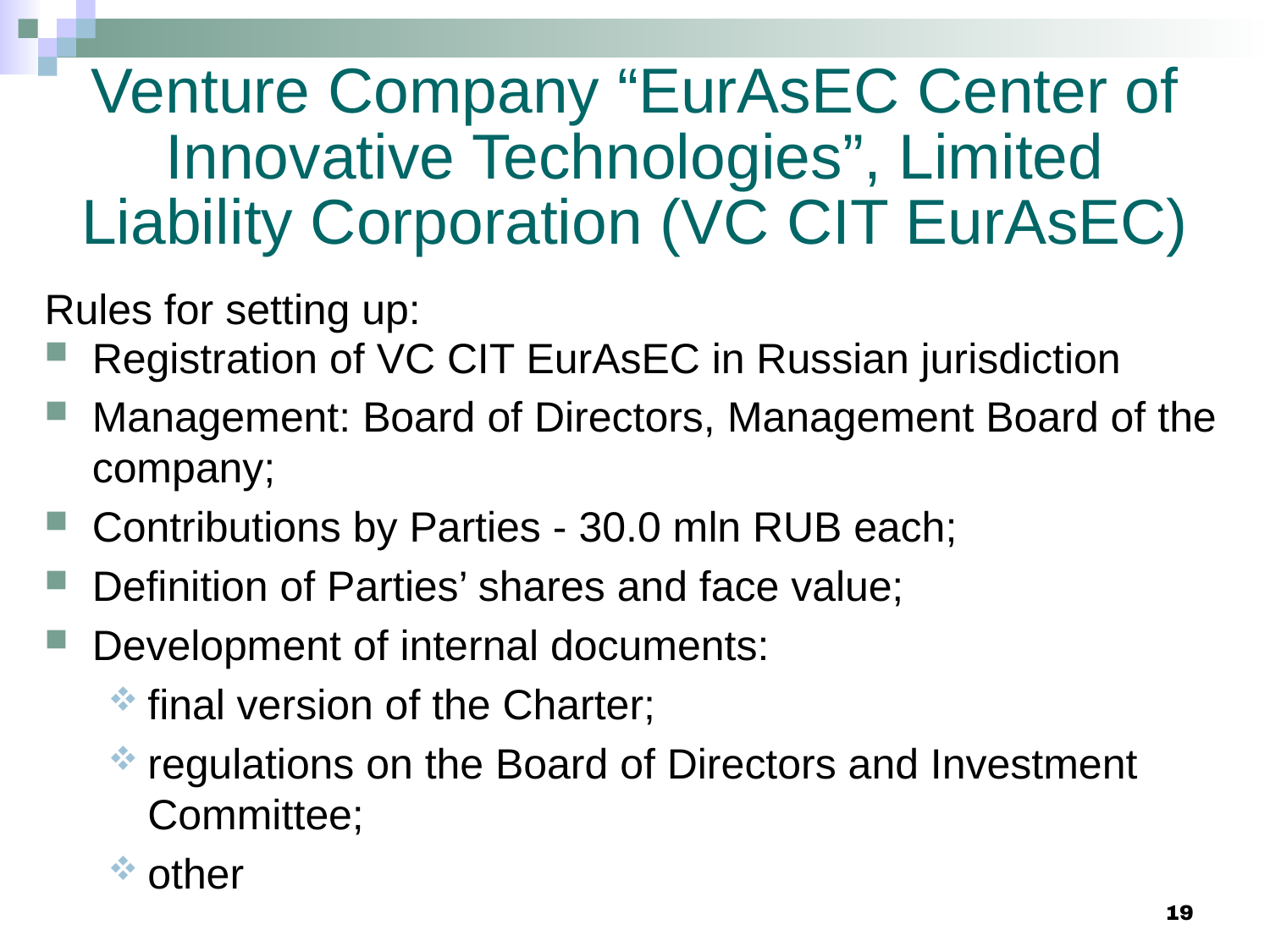

# Venture Company “EurAsEC Center of Innovative Technologies”, Limited Liability Corporation (VC CIT EurAsEC)
Rules for setting up:
Registration of VC CIT EurAsEC in Russian jurisdiction
Management: Board of Directors, Management Board of the company;
Contributions by Parties - 30.0 mln RUB each;
Definition of Parties’ shares and face value;
Development of internal documents:
final version of the Charter;
regulations on the Board of Directors and Investment Committee;
other
19